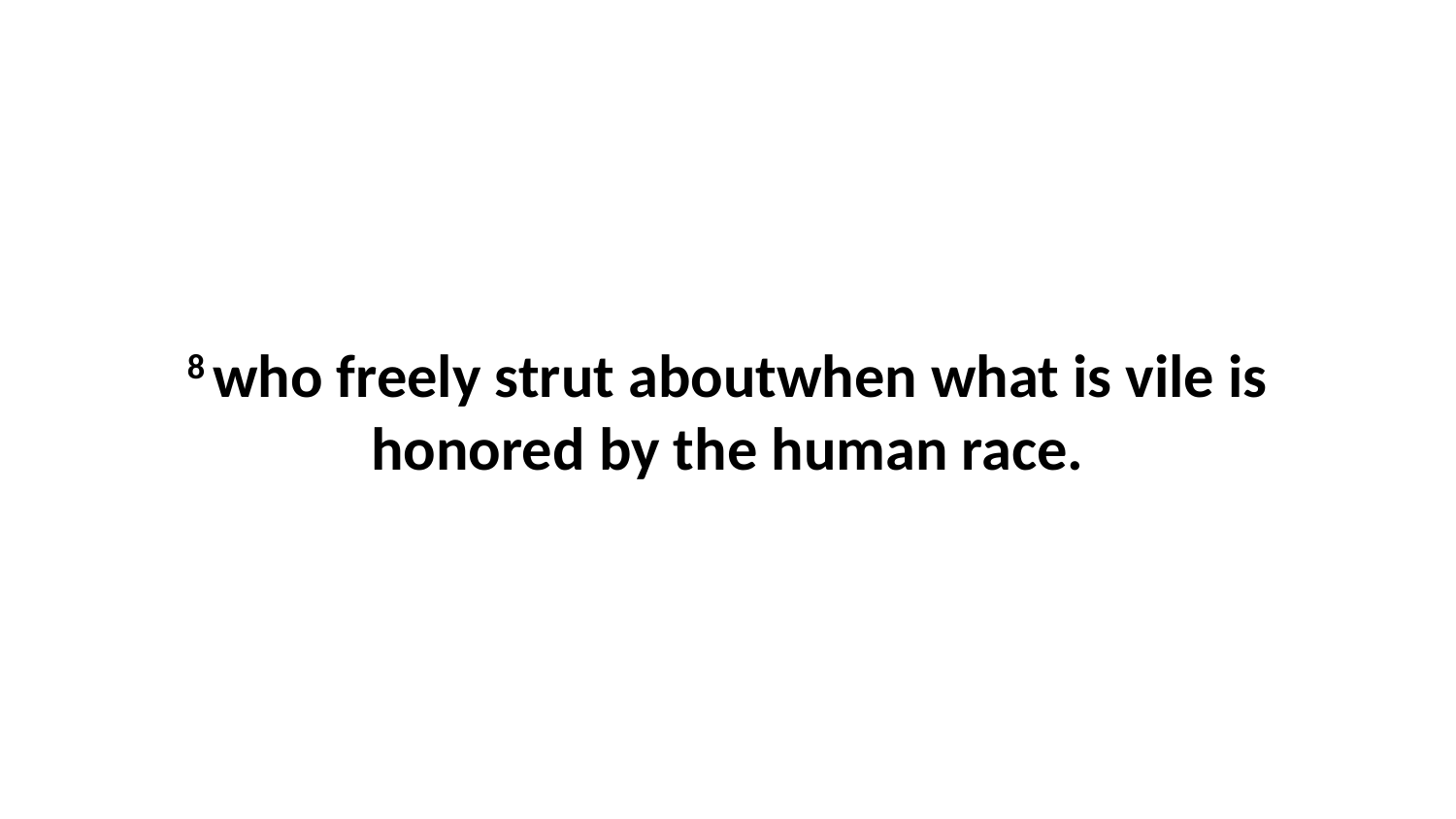

8 who freely strut aboutwhen what is vile is honored by the human race.